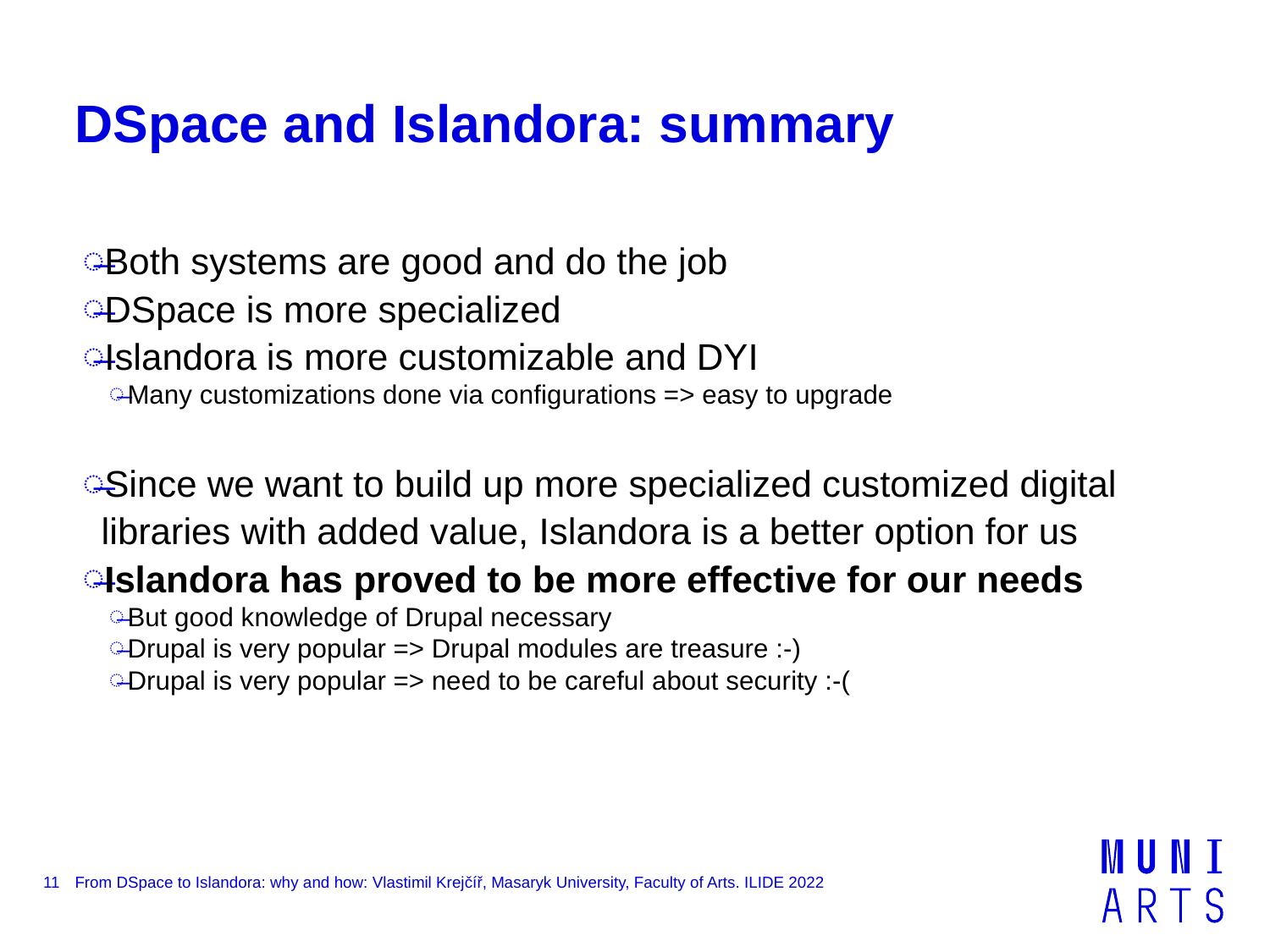

# DSpace and Islandora: summary
Both systems are good and do the job
DSpace is more specialized
Islandora is more customizable and DYI
Many customizations done via configurations => easy to upgrade

Since we want to build up more specialized customized digital libraries with added value, Islandora is a better option for us
Islandora has proved to be more effective for our needs
But good knowledge of Drupal necessary
Drupal is very popular => Drupal modules are treasure :-)
Drupal is very popular => need to be careful about security :-(
11
From DSpace to Islandora: why and how: Vlastimil Krejčíř, Masaryk University, Faculty of Arts. ILIDE 2022